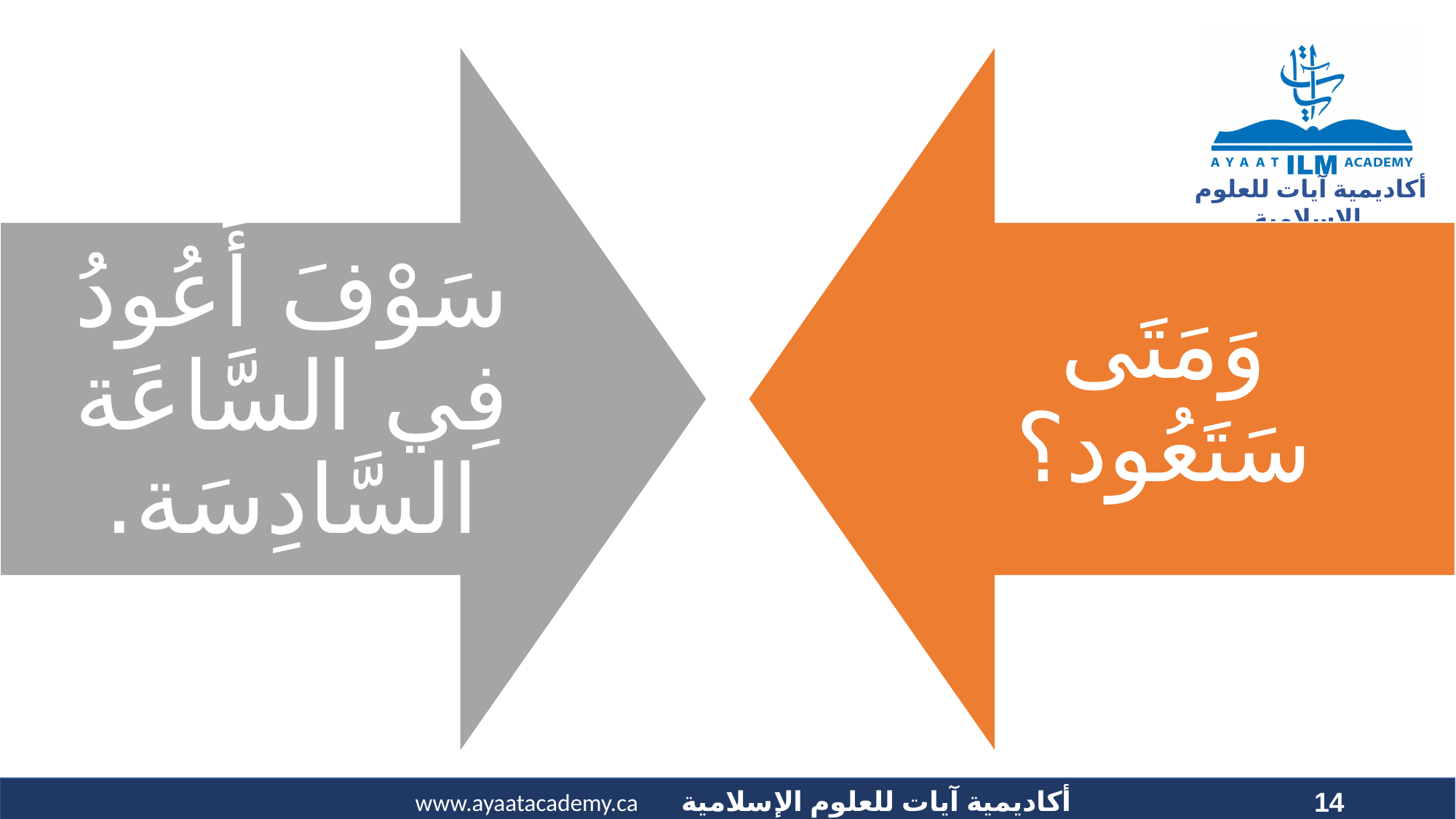

وَمَتَى سَتَعُود؟
سَوْفَ أَعُودُ فِي السَّاعَة السَّادِسَة.
14